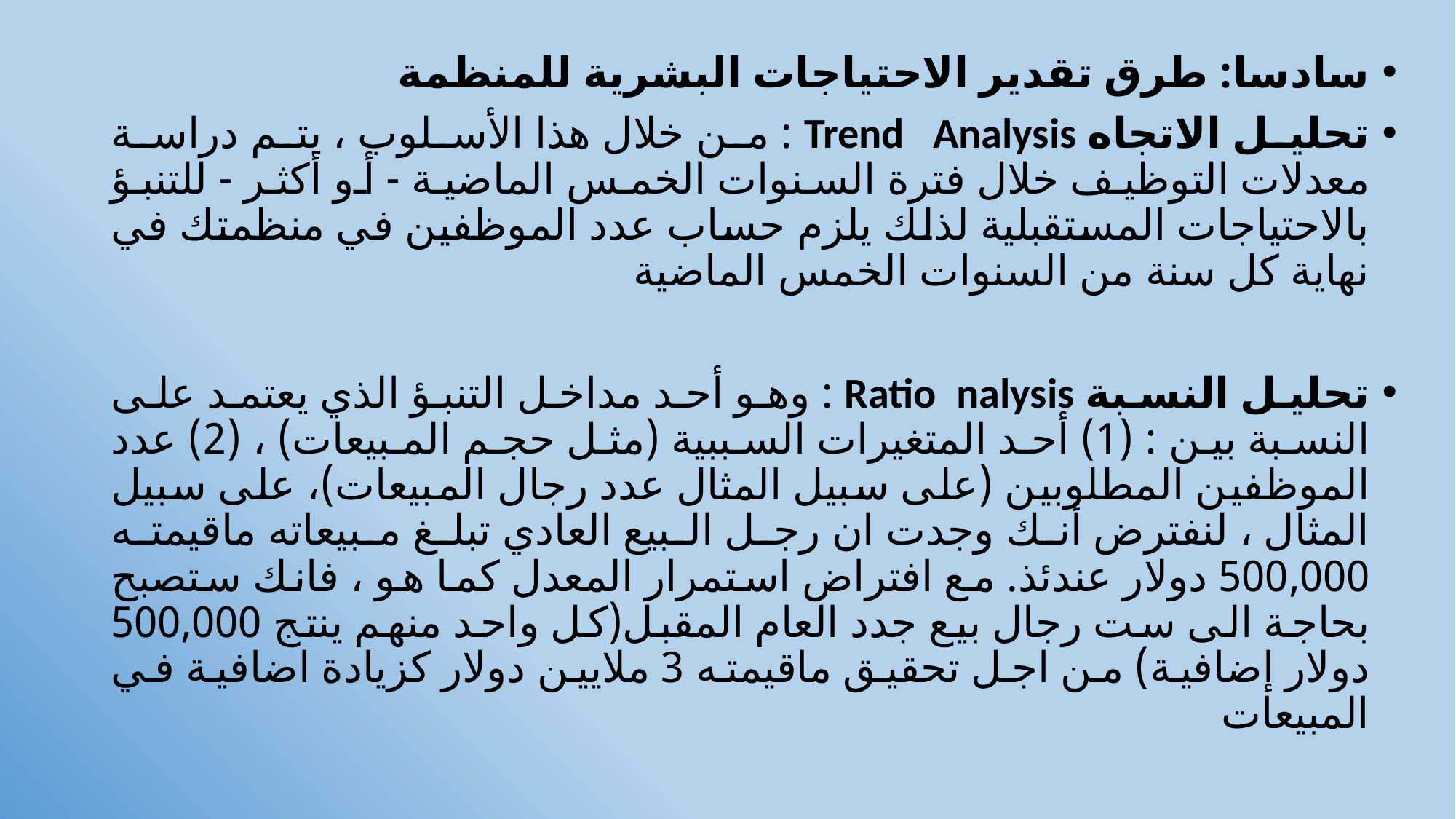

سادسا: طرق تقدير الاحتياجات البشرية للمنظمة
تحليل الاتجاه Trend Analysis : من خلال هذا الأسلوب ، يتم دراسة معدلات التوظيف خلال فترة السنوات الخمس الماضية - أو أكثر - للتنبؤ بالاحتياجات المستقبلية لذلك يلزم حساب عدد الموظفين في منظمتك في نهاية كل سنة من السنوات الخمس الماضية

تحليل النسبة Ratio nalysis : وهو أحد مداخل التنبؤ الذي يعتمد على النسبة بين : (1) أحد المتغيرات السببية (مثل حجم المبيعات) ، (2) عدد الموظفين المطلوبين (على سبيل المثال عدد رجال المبيعات)، على سبيل المثال ، لنفترض أنك وجدت ان رجل البيع العادي تبلغ مبيعاته ماقيمته 500,000 دولار عندئذ. مع افتراض استمرار المعدل كما هو ، فانك ستصبح بحاجة الى ست رجال بيع جدد العام المقبل(كل واحد منهم ينتج 500,000 دولار إضافية) من اجل تحقيق ماقيمته 3 ملايين دولار كزيادة اضافية في المبيعات